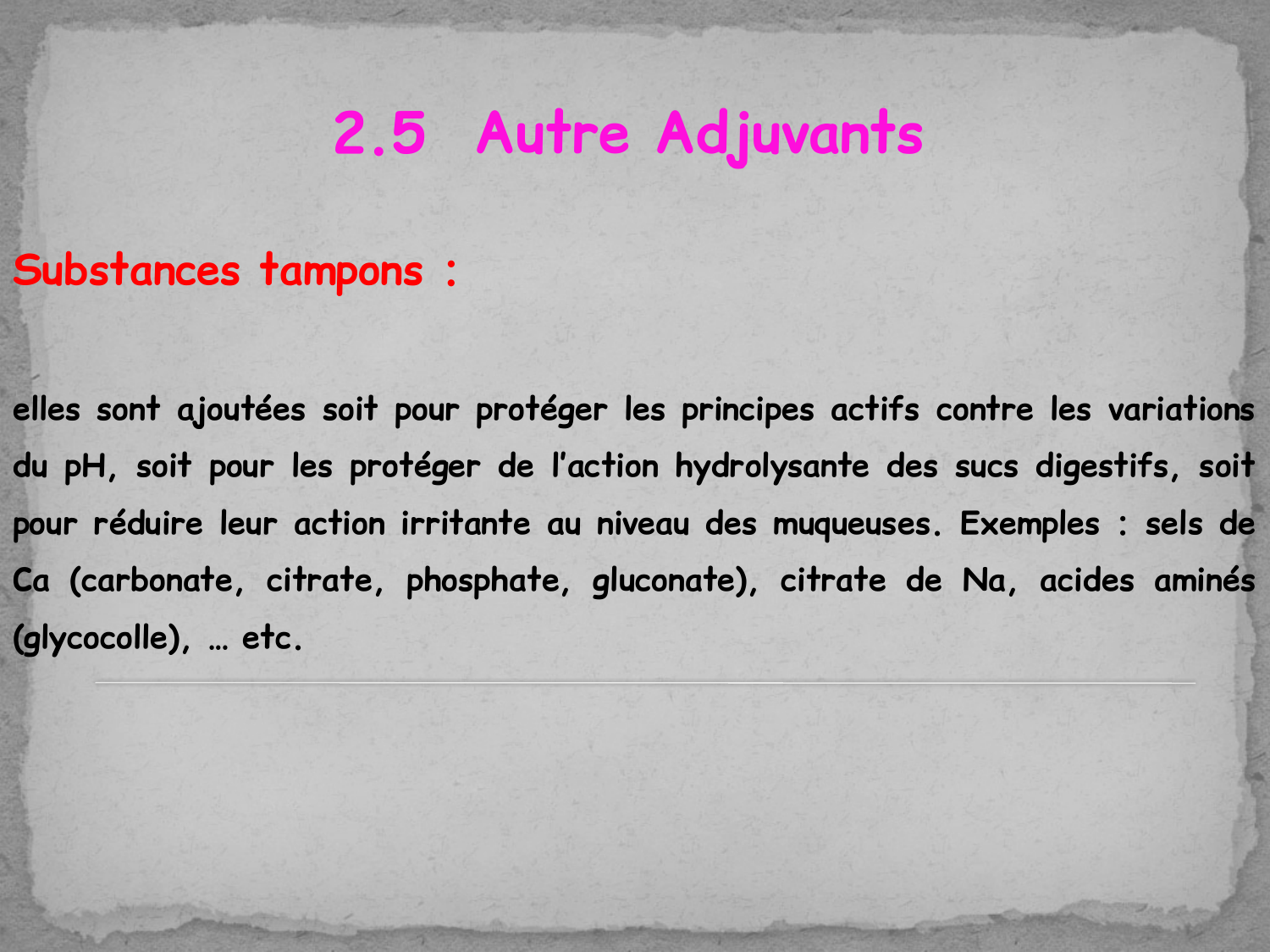

2.5  Autre Adjuvants
Substances tampons :

elles sont ajoutées soit pour protéger les principes actifs contre les variations du pH, soit pour les protéger de l’action hydrolysante des sucs digestifs, soit pour réduire leur action irritante au niveau des muqueuses. Exemples : sels de Ca (carbonate, citrate, phosphate, gluconate), citrate de Na, acides aminés (glycocolle), … etc.
Les adjuvants divers

Mouillants : pour compenser les propriétés trop hydrofuges de certains constituants, on peut

ajouter des surfactifs comme mouillants. Mais il est à noter qu’ils peuvent avoir

l’inconvénient de rendre plus difficile le dosage du principe actif.

Substances tampons : elles sont ajoutées soit pour protéger les principes actifs contre les

variations du pH, soit pour les protéger de l’action hydrolysante des sucs digestifs, soit pour

réduire leur action irritante au niveau des muqueuses. Exemples : sels de Ca (carbonate,

citrate, phosphate, gluconate), citrate de Na, acides aminés (glycocolle), … etc.

Colorants : ils sont ajoutés pour améliorer l’aspect ou pour éviter des confusions entre

comprimés différents. Le colorant est introduit dans le mélange de poudres soit à l’état sec,

soit en solution aqueuse ou alcoolique. Sa répartition régulière est un problème délicat.

Aromatisants : leur rôle est d’atténuer les saveurs désagréables. Pour les comprimés à croquer

ou à sucer, l’adjonction d’un édulcorant est souvent nécessaire.

Absorbants et adsorbants : pour retenir certains principes actifs volatil